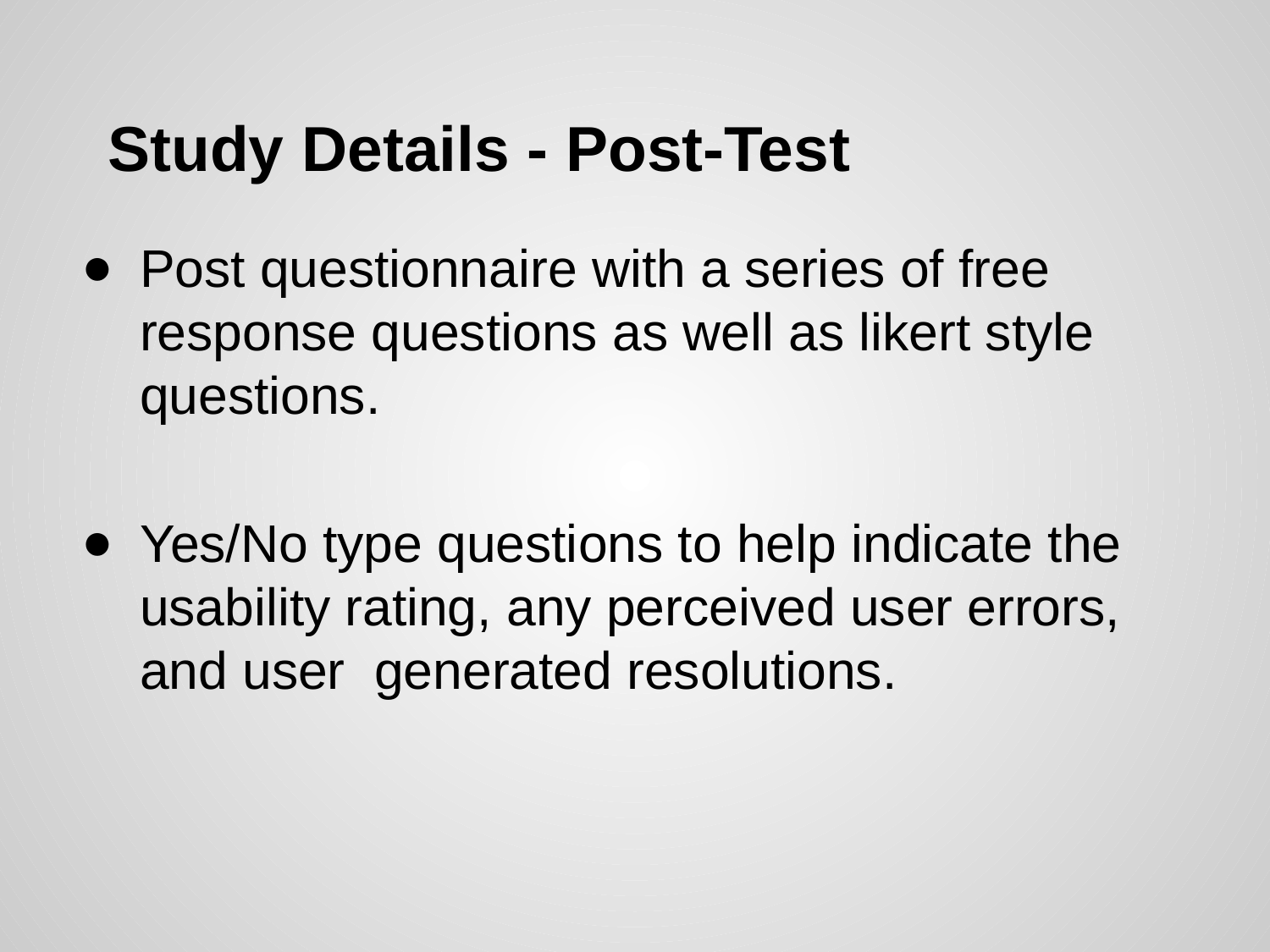

# Study Details - Post-Test
Post questionnaire with a series of free response questions as well as likert style questions.

Yes/No type questions to help indicate the usability rating, any perceived user errors, and user  generated resolutions.